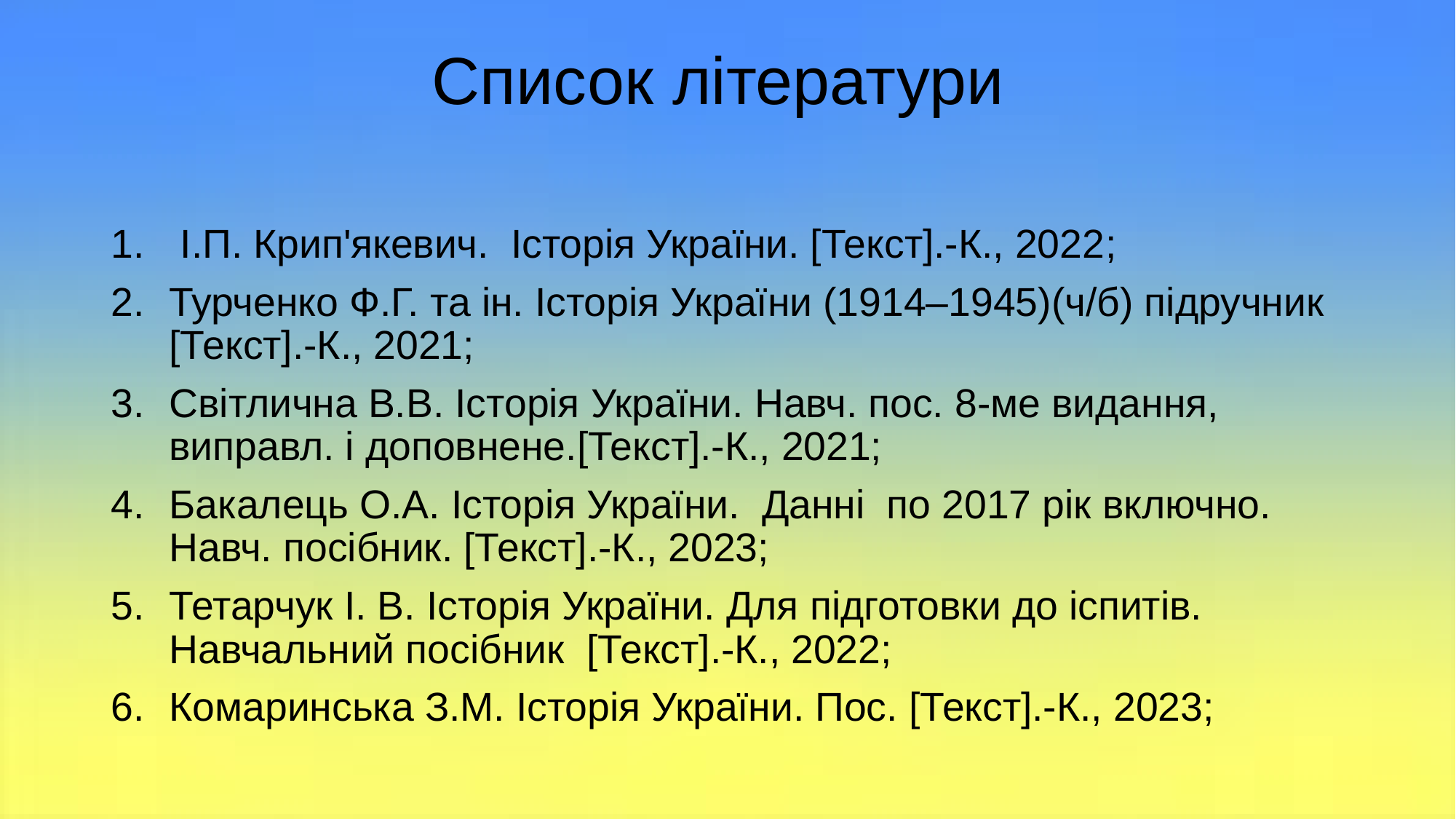

# Список літератури
 І.П. Крип'якевич.  Історія України. [Текст].-К., 2022;
Турченко Ф.Г. та ін. Історія України (1914–1945)(ч/б) підручник [Текст].-К., 2021;
Світлична В.В. Історія України. Навч. пос. 8-ме видання, виправл. і доповнене.[Текст].-К., 2021;
Бакалець О.А. Історія України.  Данні  по 2017 рік включно. Навч. посібник. [Текст].-К., 2023;
Тетарчук І. В. Історія України. Для підготовки до іспитів. Навчальний поcібник  [Текст].-К., 2022;
Комаринська З.М. Історія України. Пос. [Текст].-К., 2023;